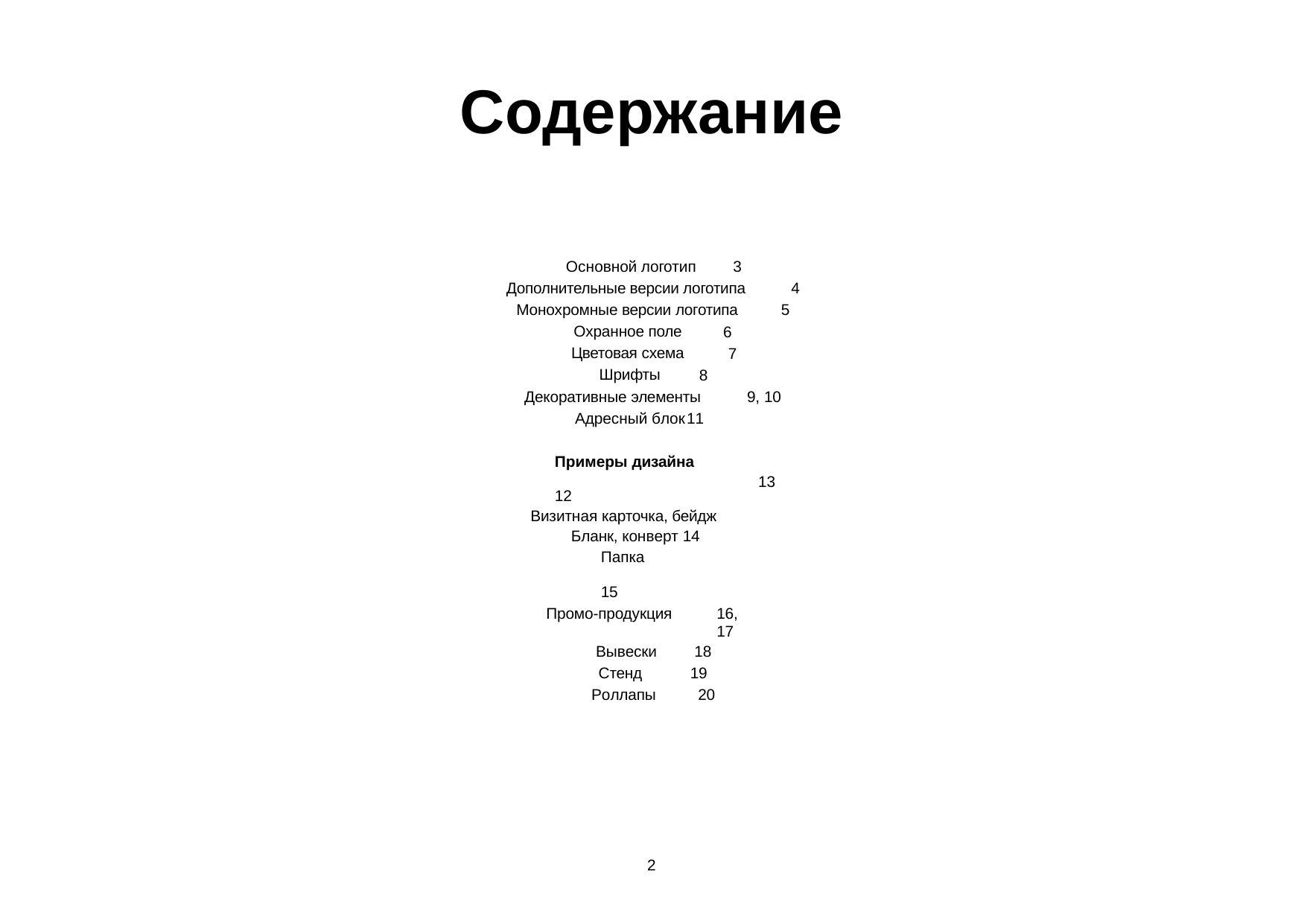

# Содержание
Основной логотип	3
Дополнительные версии логотипа  Монохромные версии логотипа
4
5
Охранное поле  Цветовая схема  Шрифты
6
7
8
Декоративные элементы  Адресный блок	11
9, 10
| Примеры дизайна 12 Визитная карточка, бейдж Бланк, конверт 14 |  |  | 13 |
| --- | --- | --- | --- |
| Папка 15 |  |  |  |
| Промо-продукция |  | 16, 17 |  |
| Вывески | 18 |  |  |
| Стенд | 19 |  |  |
| Роллапы | 20 |  |  |
2